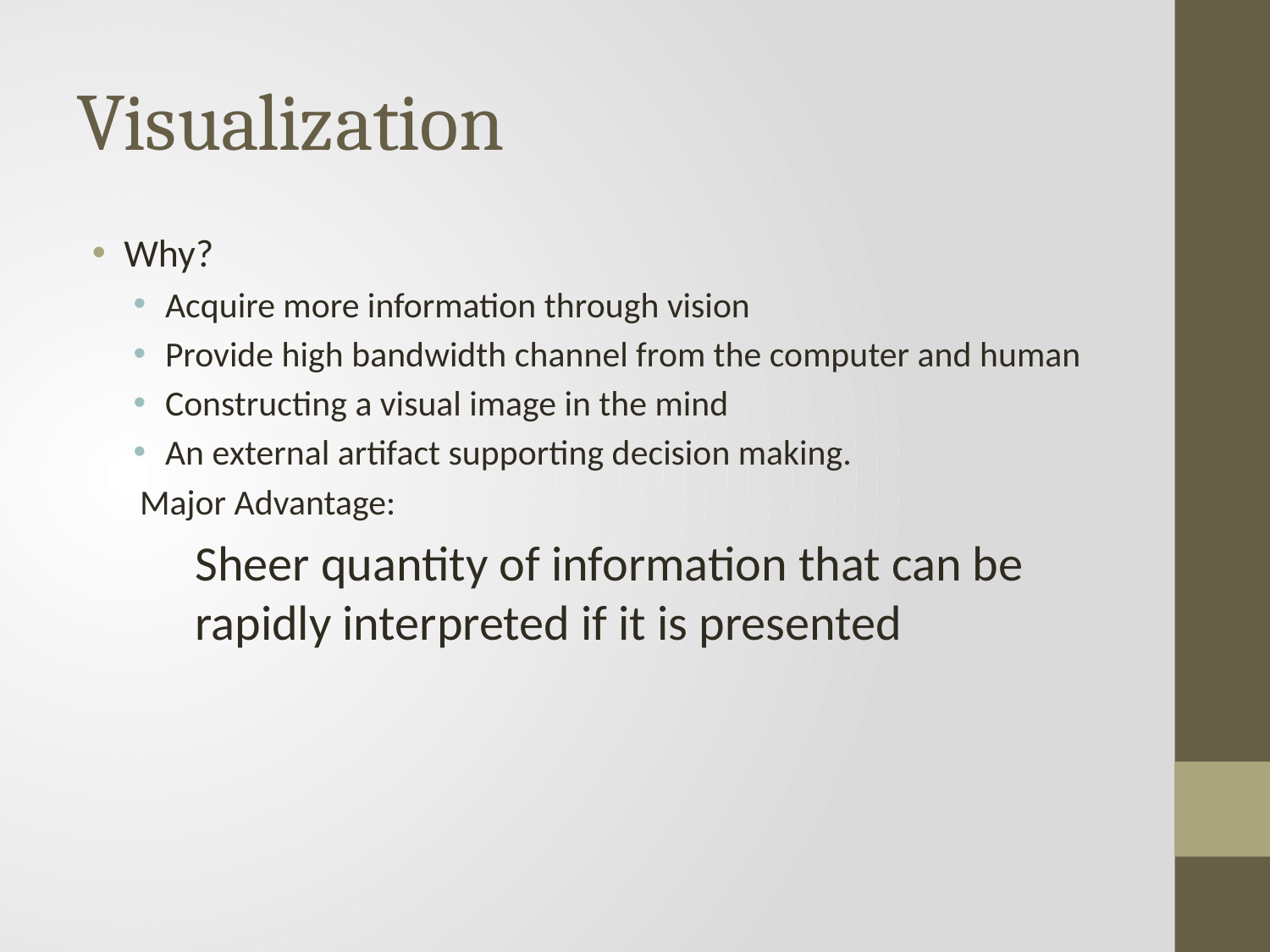

# Visualization
Why?
Acquire more information through vision
Provide high bandwidth channel from the computer and human
Constructing a visual image in the mind
An external artifact supporting decision making.
Major Advantage:
Sheer quantity of information that can be rapidly interpreted if it is presented